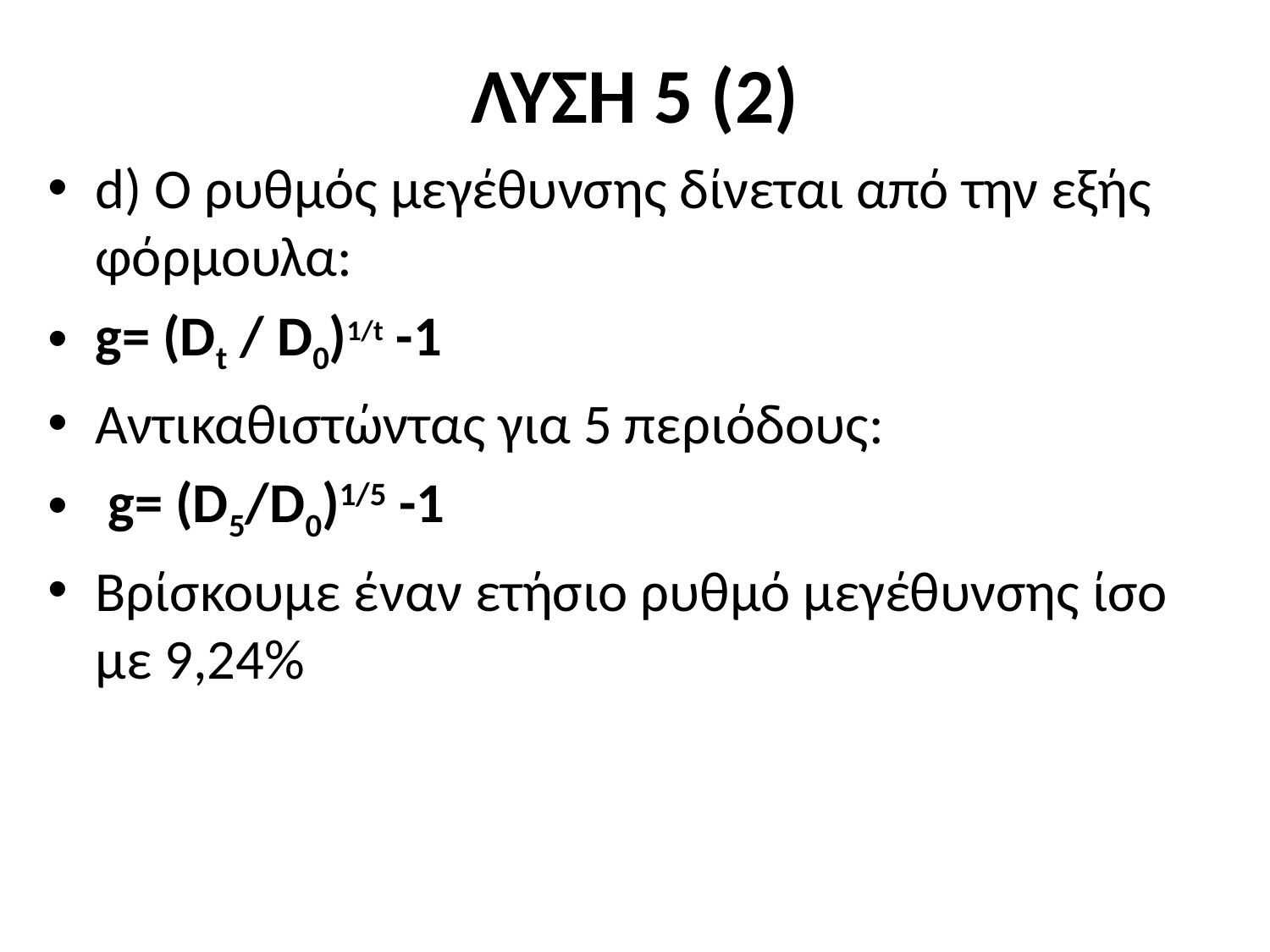

# ΛΥΣΗ 5 (2)
d) Ο ρυθμός μεγέθυνσης δίνεται από την εξής φόρμουλα:
g= (Dt / D0)1/t -1
Αντικαθιστώντας για 5 περιόδους:
 g= (D5/D0)1/5 -1
Βρίσκουμε έναν ετήσιο ρυθμό μεγέθυνσης ίσο με 9,24%